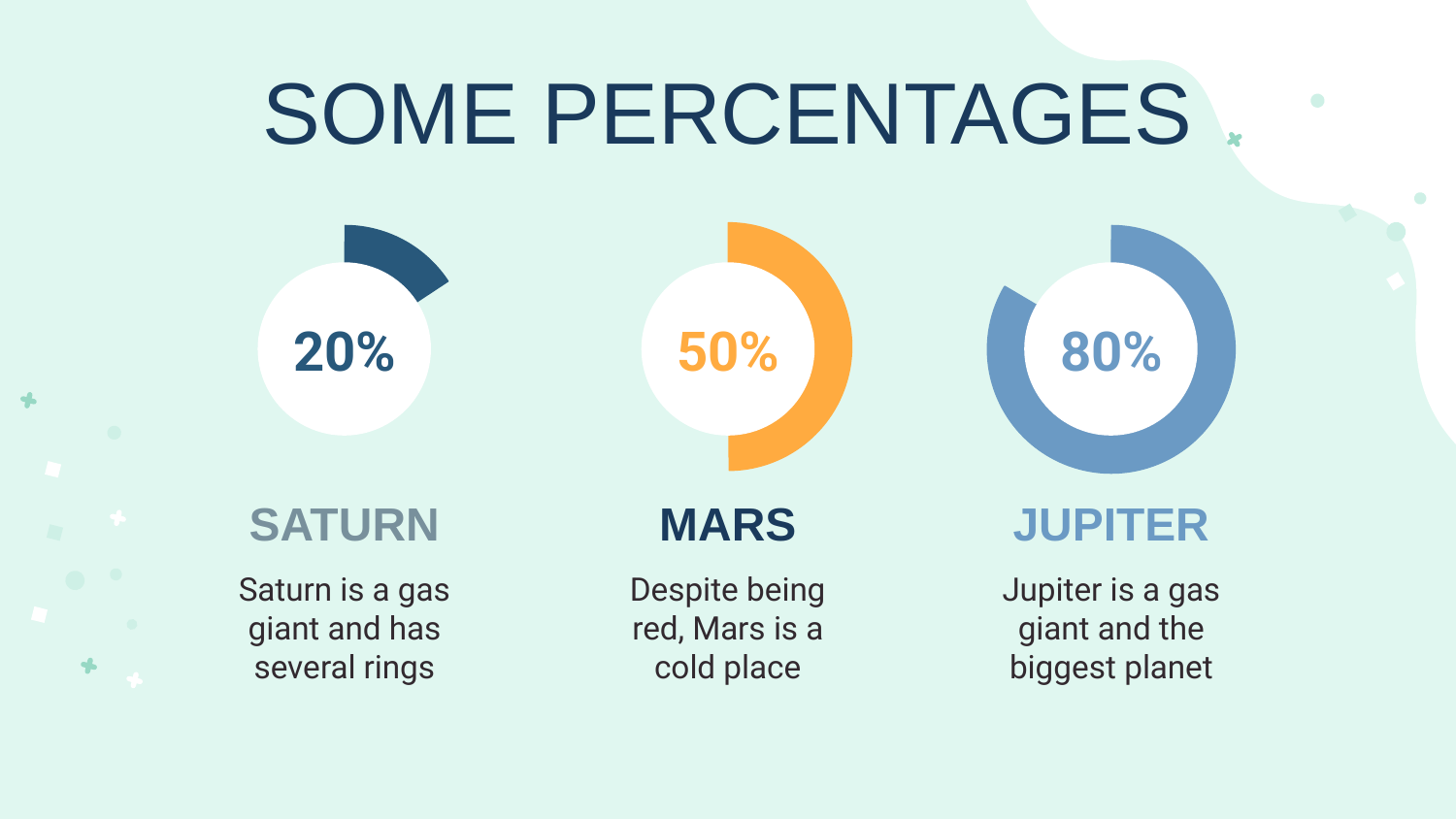

# SOME PERCENTAGES

20%
50%
80%

MARS
JUPITER
SATURN
Despite being red, Mars is a cold place
Jupiter is a gas giant and the biggest planet
Saturn is a gas giant and has several rings